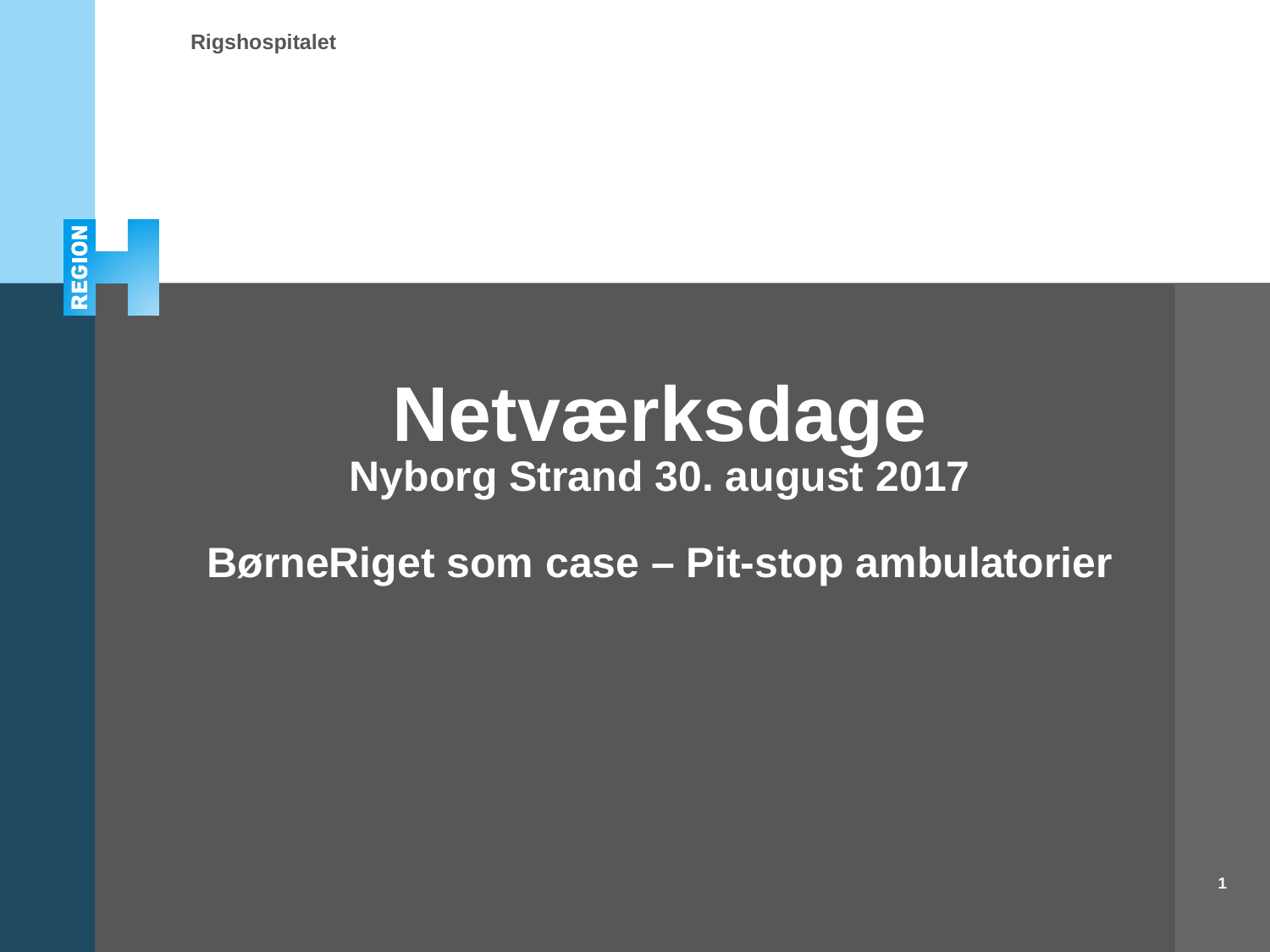

# Netværksdage Nyborg Strand 30. august 2017 BørneRiget som case – Pit-stop ambulatorier
1